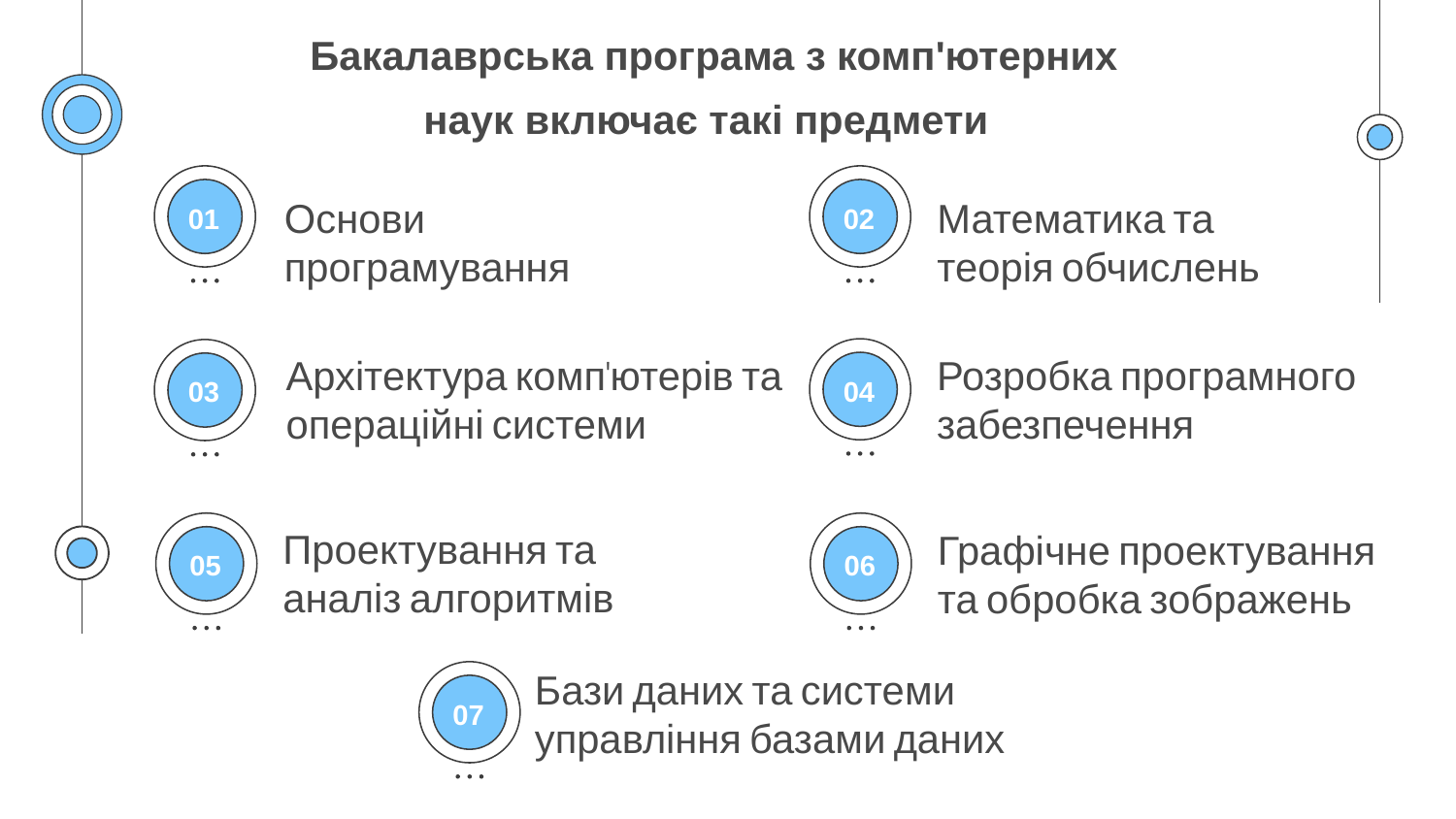

# Бакалаврська програма з комп'ютерних наук включає такі предмети

Основи програмування

Математика та теорія обчислень

01
02

Архітектура комп'ютерів та операційні системи
Розробка програмного забезпечення
04
03

Проектування та аналіз алгоритмів
Графічне проектування та обробка зображень
05
06
Бази даних та системи управління базами даних

07